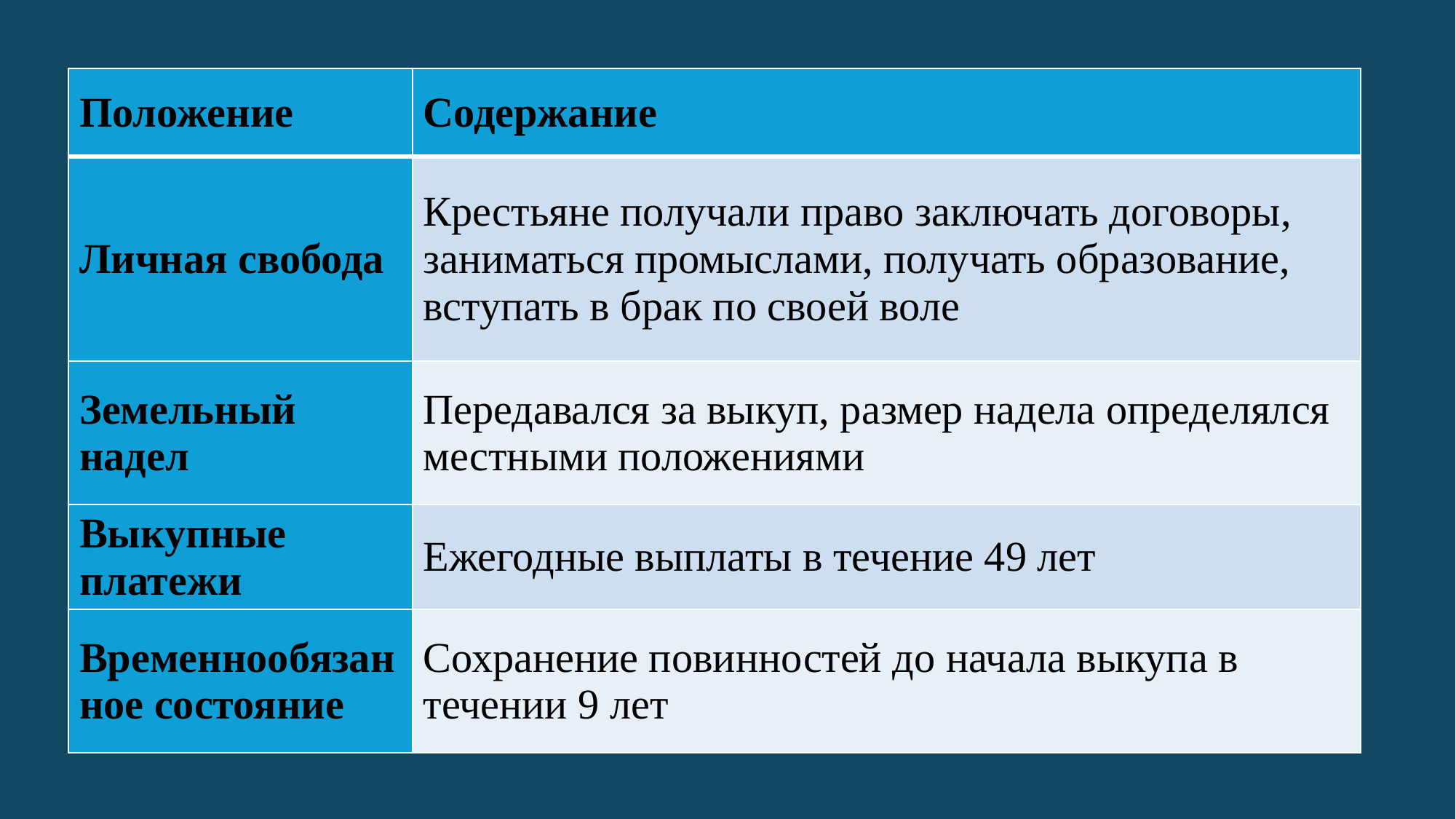

#
| Положение | Содержание |
| --- | --- |
| Личная свобода | Крестьяне получали право заключать договоры, заниматься промыслами, получать образование, вступать в брак по своей воле |
| Земельный надел | Передавался за выкуп, размер надела определялся местными положениями |
| Выкупные платежи | Ежегодные выплаты в течение 49 лет |
| Временнообязанное состояние | Сохранение повинностей до начала выкупа в течении 9 лет |